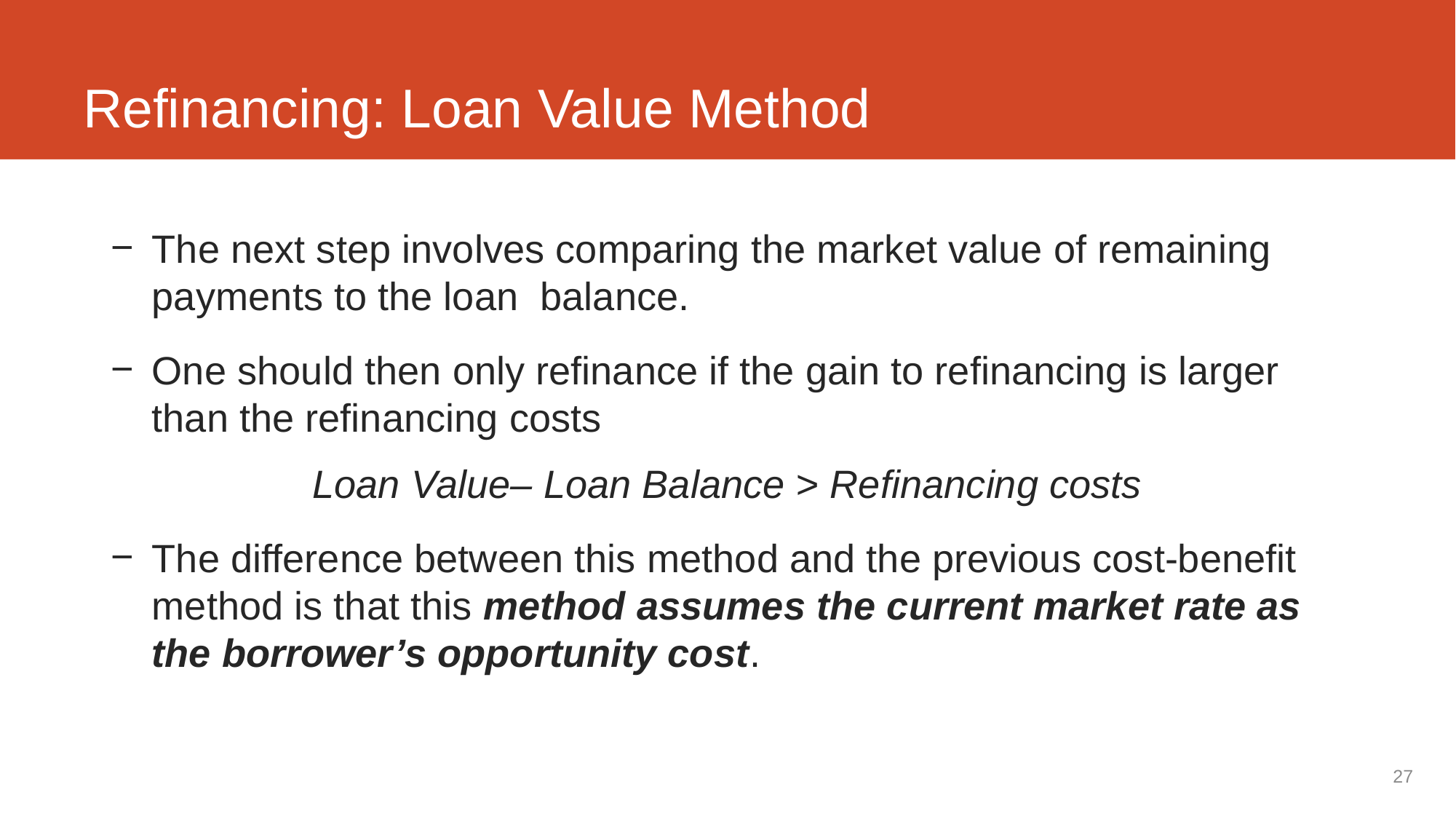

# Refinancing: Loan Value Method
The next step involves comparing the market value of remaining payments to the loan  balance.
One should then only refinance if the gain to refinancing is larger than the refinancing costs
Loan Value– Loan Balance > Refinancing costs
The difference between this method and the previous cost-benefit method is that this method assumes the current market rate as the borrower’s opportunity cost.

27